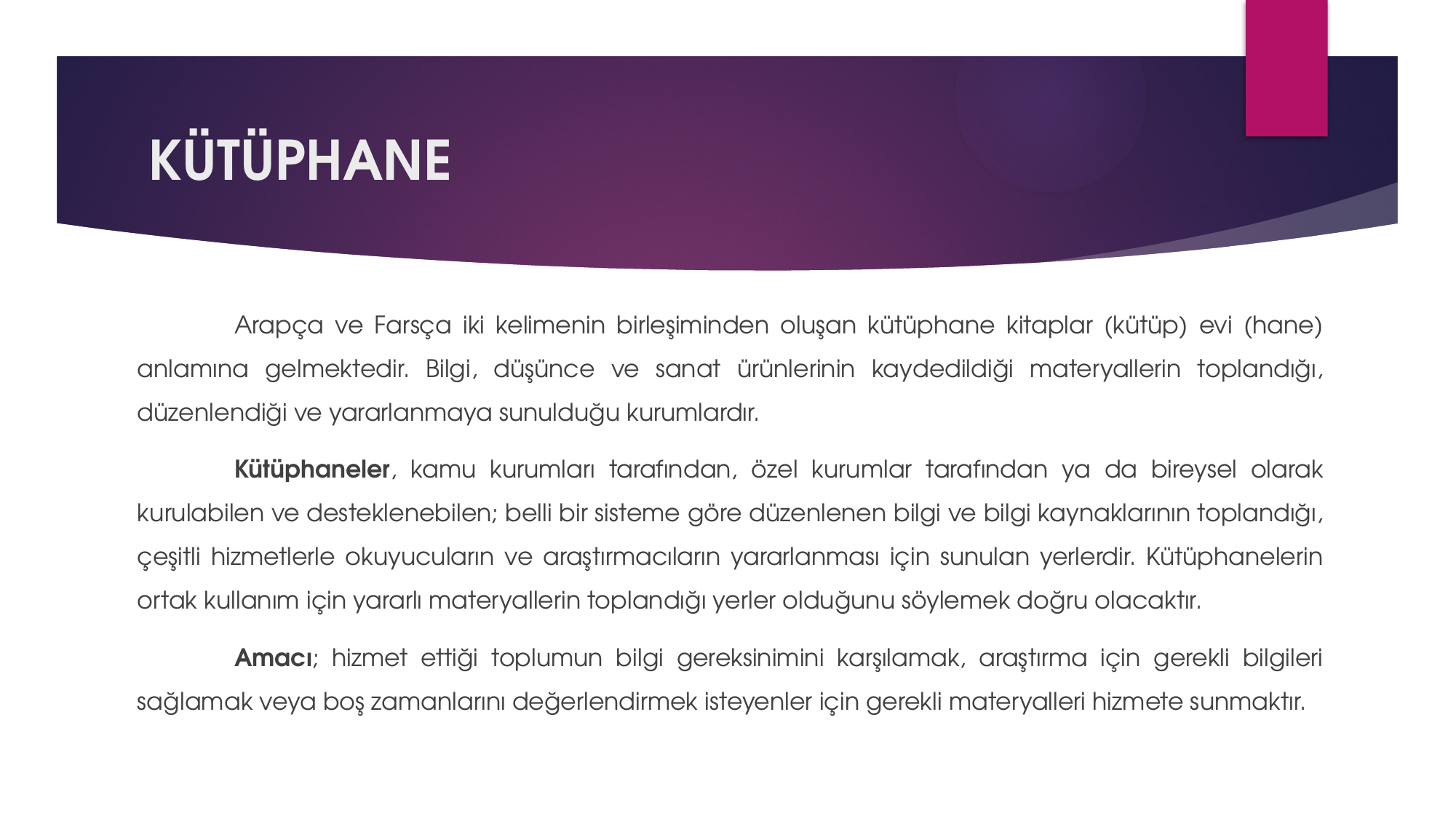

# KÜTÜPHANE
	Arapça ve Farsça iki kelimenin birleşiminden oluşan kütüphane kitaplar (kütüp) evi (hane) anlamına gelmektedir. Bilgi, düşünce ve sanat ürünlerinin kaydedildiği materyallerin toplandığı, düzenlendiği ve yararlanmaya sunulduğu kurumlardır.
	Kütüphaneler, kamu kurumları tarafından, özel kurumlar tarafından ya da bireysel olarak kurulabilen ve desteklenebilen; belli bir sisteme göre düzenlenen bilgi ve bilgi kaynaklarının toplandığı, çeşitli hizmetlerle okuyucuların ve araştırmacıların yararlanması için sunulan yerlerdir. Kütüphanelerin ortak kullanım için yararlı materyallerin toplandığı yerler olduğunu söylemek doğru olacaktır.
	Amacı; hizmet ettiği toplumun bilgi gereksinimini karşılamak, araştırma için gerekli bilgileri sağlamak veya boş zamanlarını değerlendirmek isteyenler için gerekli materyalleri hizmete sunmaktır.